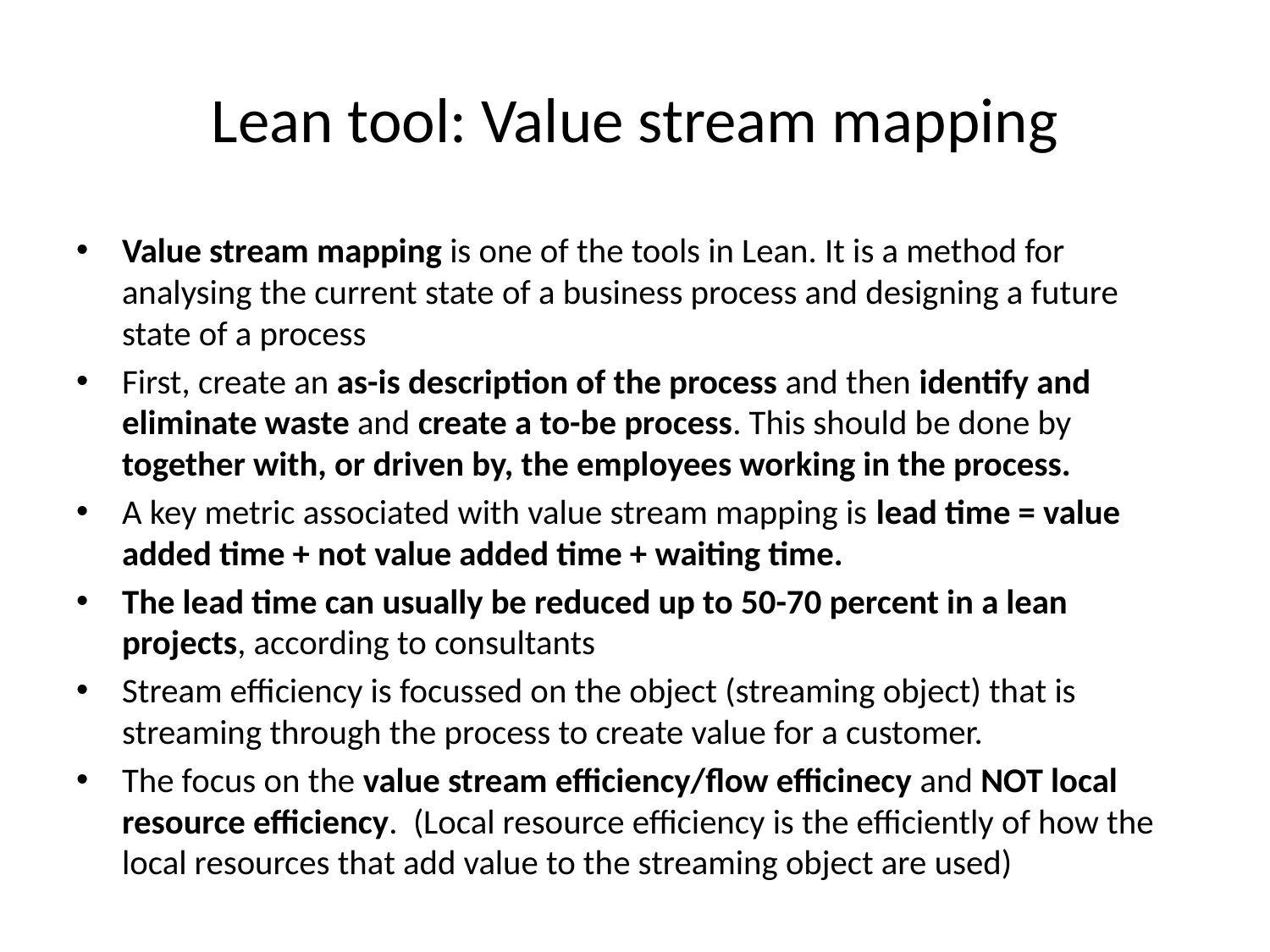

# Lean tool: Value stream mapping
Value stream mapping is one of the tools in Lean. It is a method for analysing the current state of a business process and designing a future state of a process
First, create an as-is description of the process and then identify and eliminate waste and create a to-be process. This should be done by together with, or driven by, the employees working in the process.
A key metric associated with value stream mapping is lead time = value added time + not value added time + waiting time.
The lead time can usually be reduced up to 50-70 percent in a lean projects, according to consultants
Stream efficiency is focussed on the object (streaming object) that is streaming through the process to create value for a customer.
The focus on the value stream efficiency/flow efficinecy and NOT local resource efficiency.  (Local resource efficiency is the efficiently of how the local resources that add value to the streaming object are used)